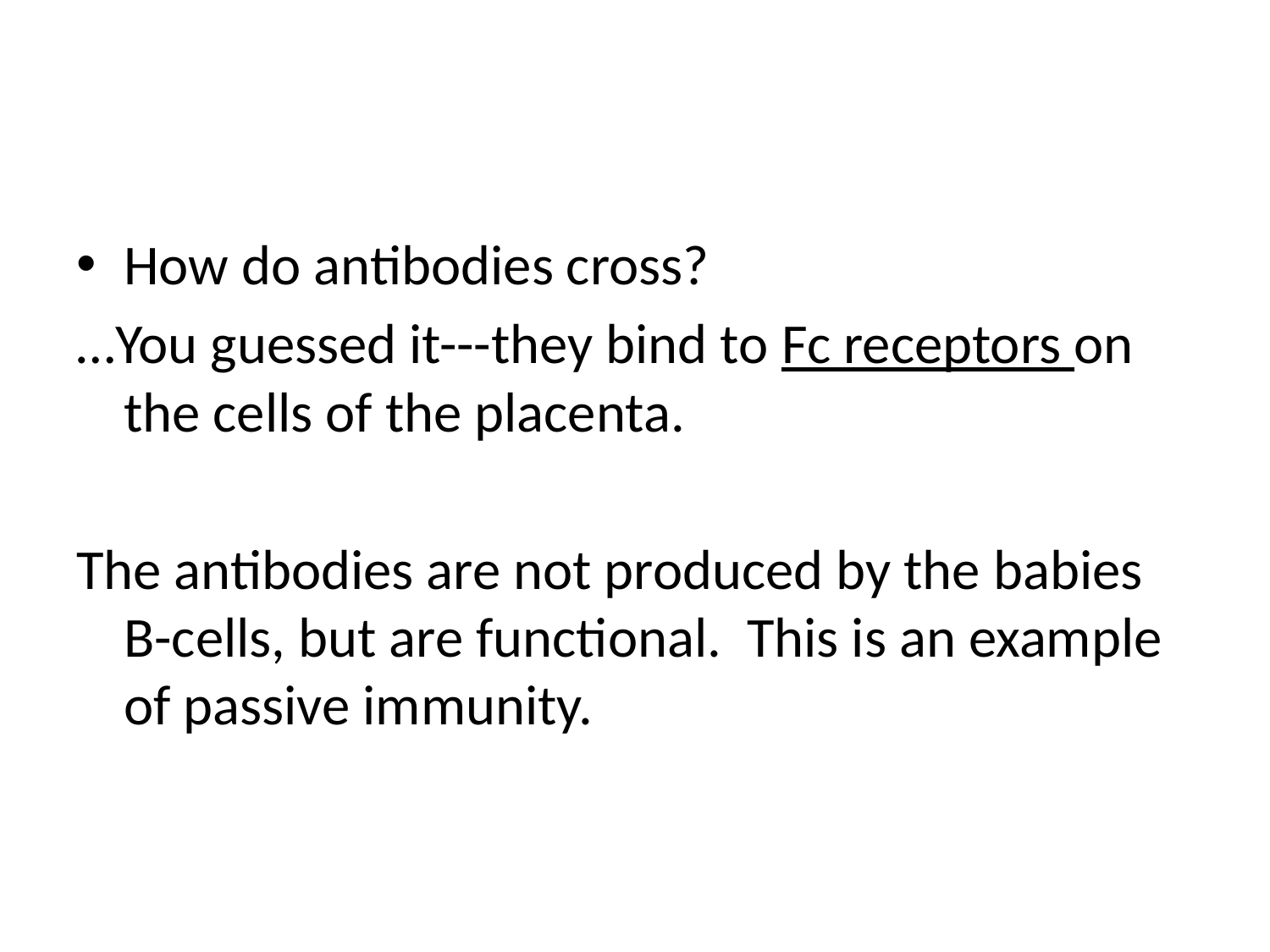

#
How do antibodies cross?
…You guessed it---they bind to Fc receptors on the cells of the placenta.

The antibodies are not produced by the babies B-cells, but are functional.  This is an example of passive immunity.